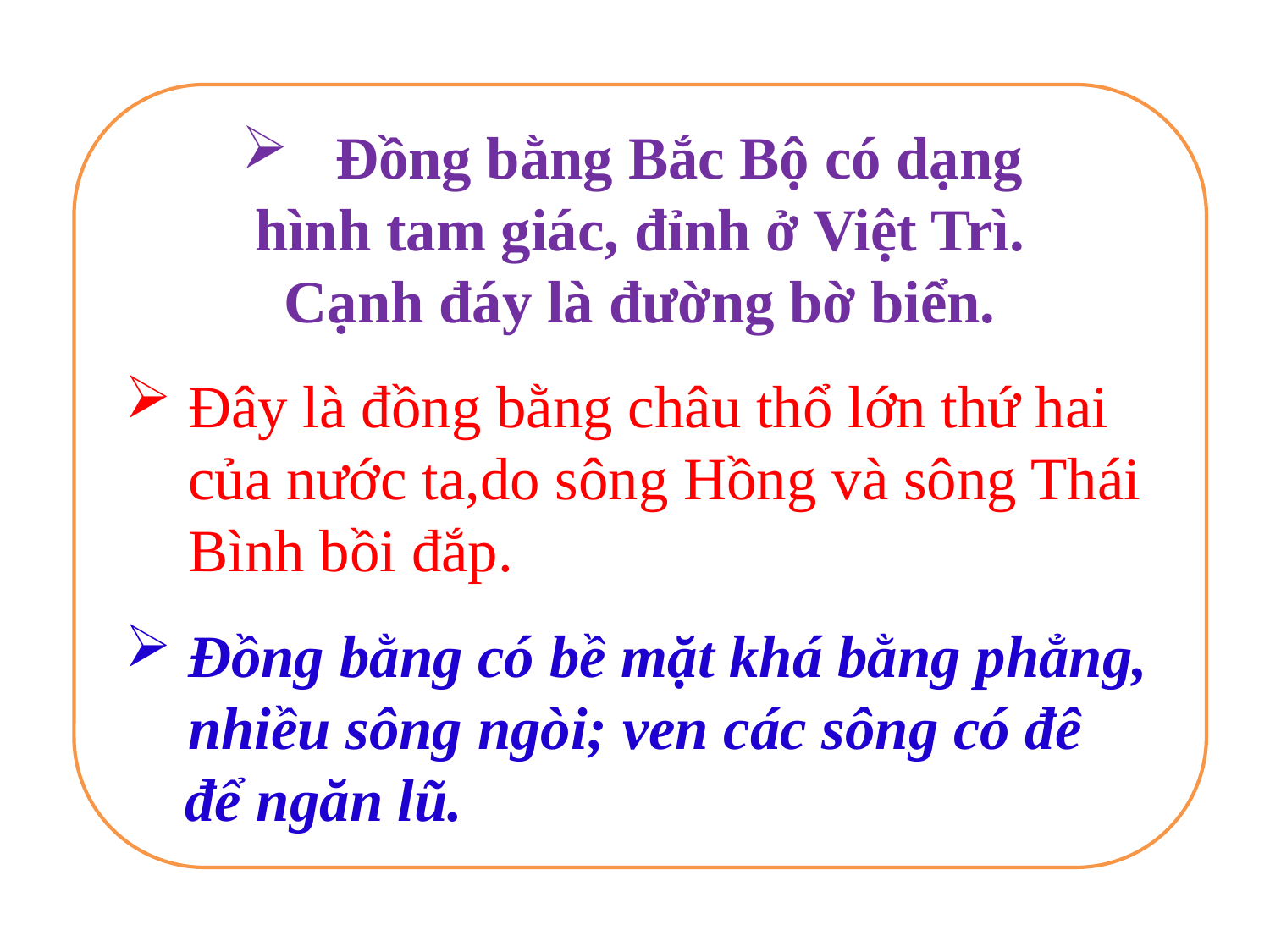

#
  Đồng bằng Bắc Bộ có dạng
hình tam giác, đỉnh ở Việt Trì.
Cạnh đáy là đường bờ biển.

Đây là đồng bằng châu thổ lớn thứ hai của nước ta,do sông Hồng và sông Thái Bình bồi đắp.

Đồng bằng có bề mặt khá bằng phẳng, nhiều sông ngòi; ven các sông có đê
    để ngăn lũ.